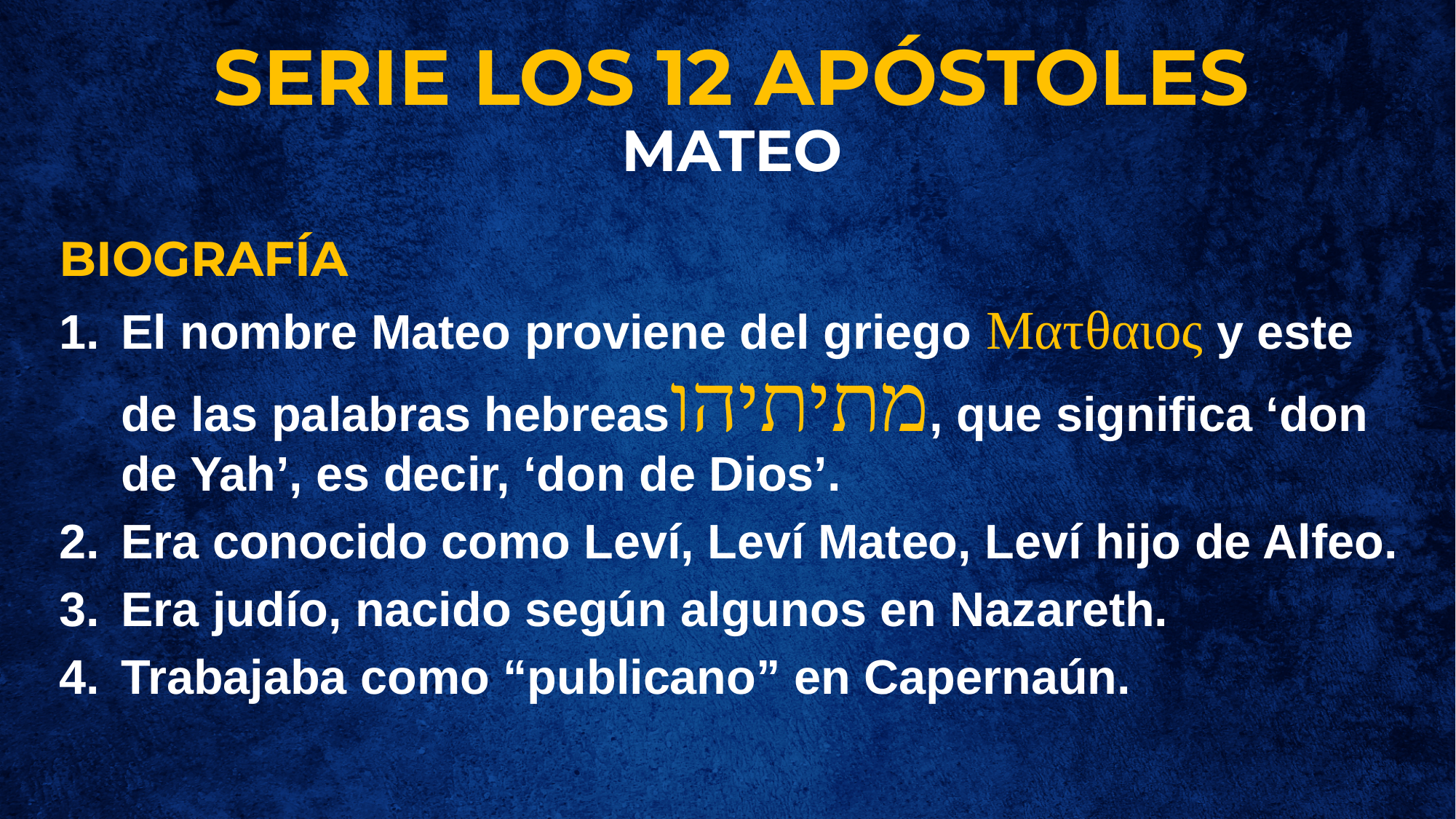

# SERIE LOS 12 APÓSTOLES MATEO
BIOGRAFÍA
El nombre Mateo proviene del griego Ματθαιος y este de las palabras hebreasמתיתיהו, que significa ‘don de Yah’, es decir, ‘don de Dios’.
Era conocido como Leví, Leví Mateo, Leví hijo de Alfeo.
Era judío, nacido según algunos en Nazareth.
Trabajaba como “publicano” en Capernaún.